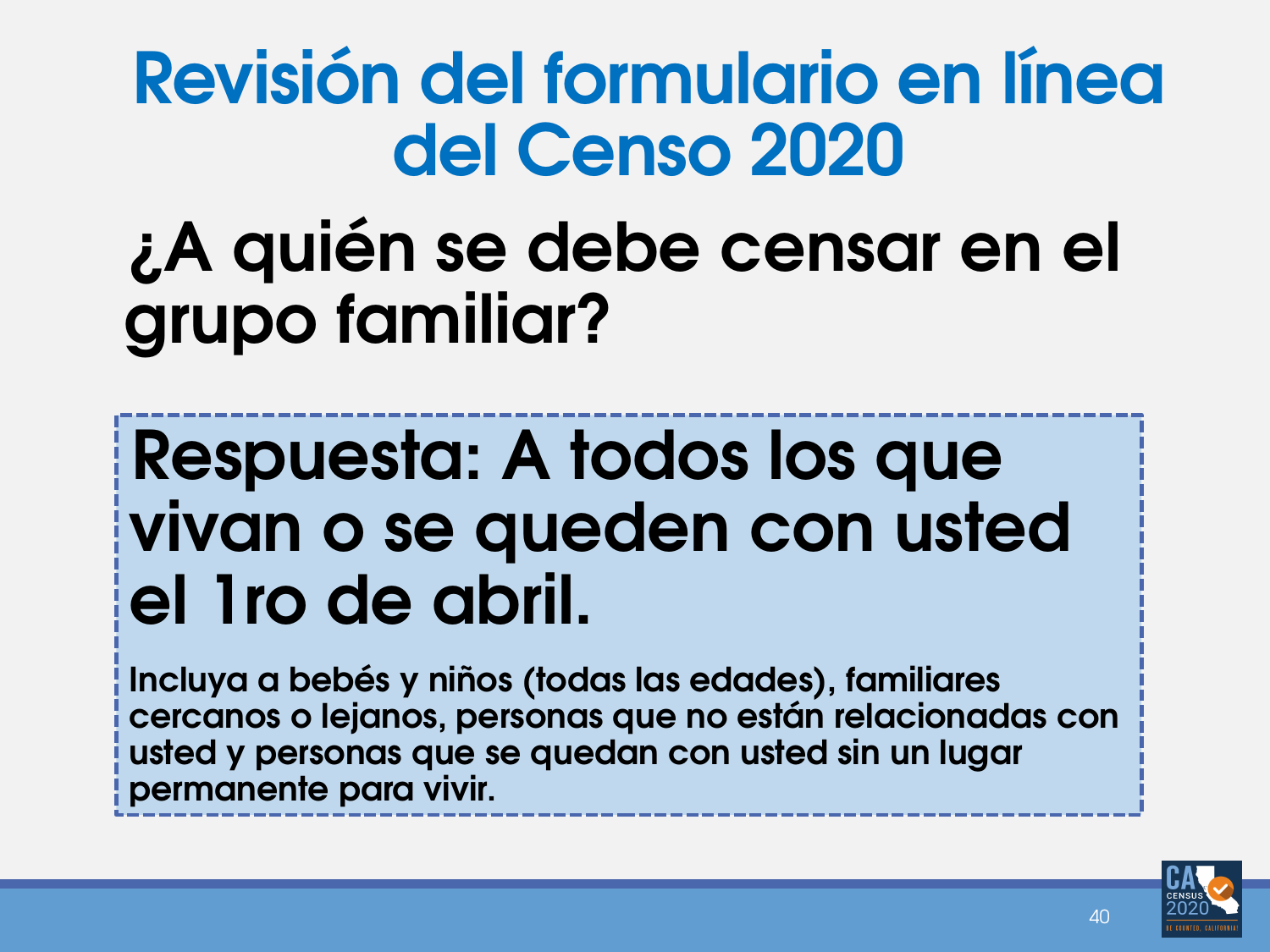

# Revisión del formulario en línea del Censo 2020
¿A quién se debe censar en el grupo familiar?
Respuesta: A todos los que vivan o se queden con usted el 1ro de abril.
Incluya a bebés y niños (todas las edades), familiares cercanos o lejanos, personas que no están relacionadas con usted y personas que se quedan con usted sin un lugar permanente para vivir.
40